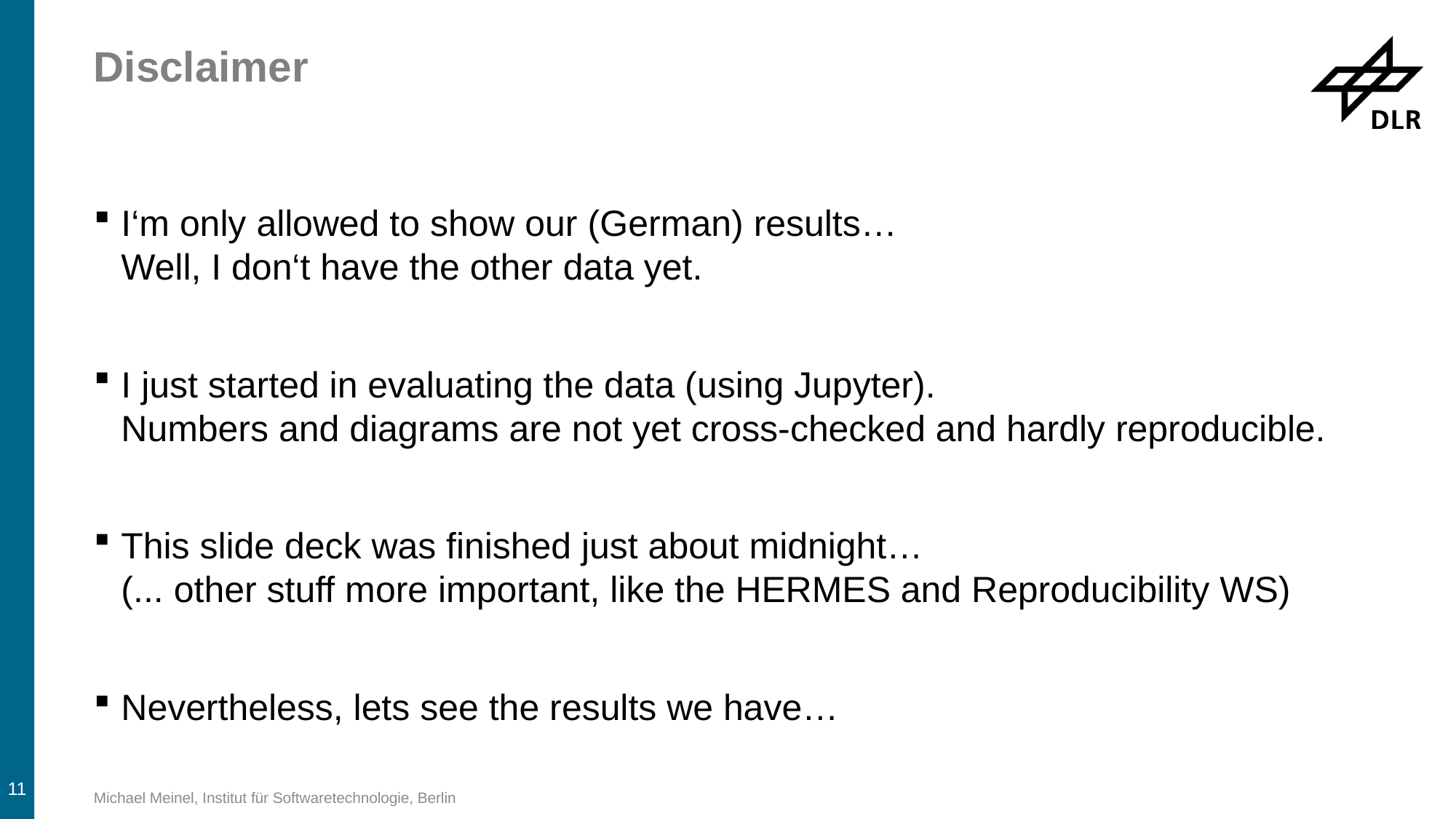

# Disclaimer
I‘m only allowed to show our (German) results…
Well, I don‘t have the other data yet.

I just started in evaluating the data (using Jupyter).
Numbers and diagrams are not yet cross-checked and hardly reproducible.

This slide deck was finished just about midnight…
(... other stuff more important, like the HERMES and Reproducibility WS)

Nevertheless, lets see the results we have…
11
Michael Meinel, Institut für Softwaretechnologie, Berlin